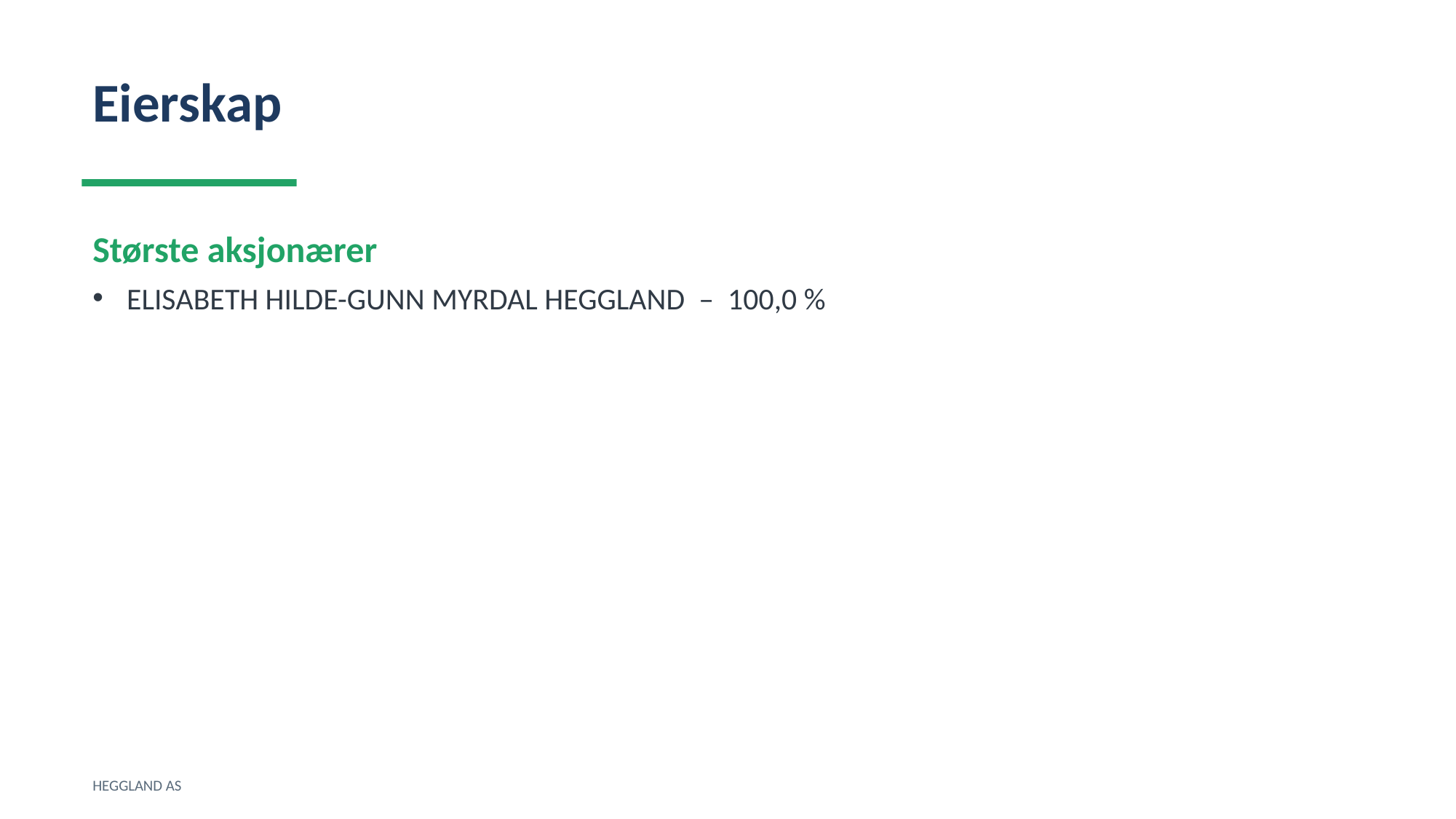

Eierskap

Største aksjonærer
ELISABETH HILDE-GUNN MYRDAL HEGGLAND  –  100,0 %
HEGGLAND AS